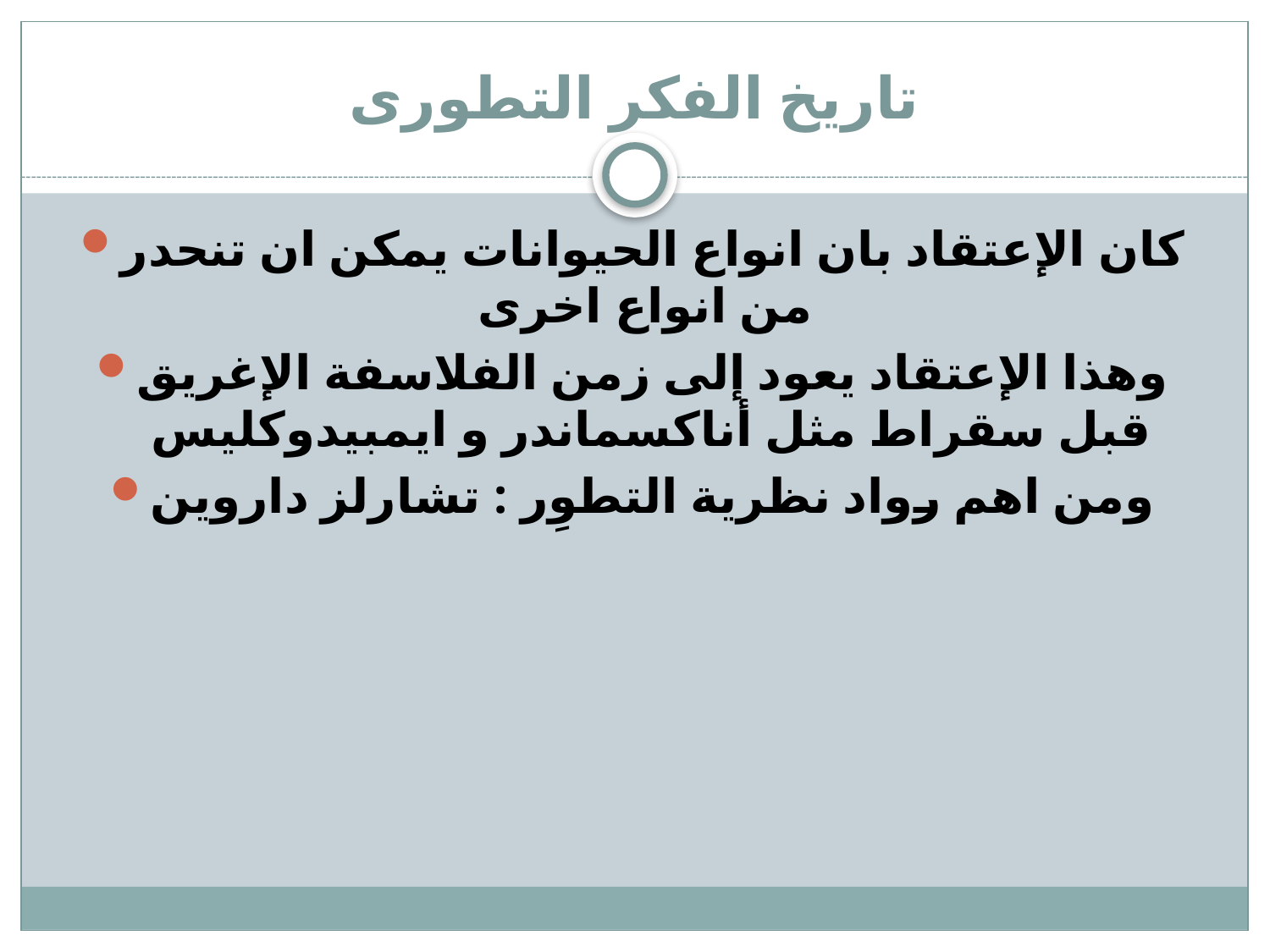

# تاريخ الفكر التطورى
كان الإعتقاد بان انواع الحيوانات يمكن ان تنحدر من انواع اخرى
وهذا الإعتقاد يعود إلى زمن الفلاسفة الإغريق قبل سقراط مثل أناكسماندر و ايمبيدوكليس
ومن اهم رواد نظرية التطوِر : تشارلز داروين